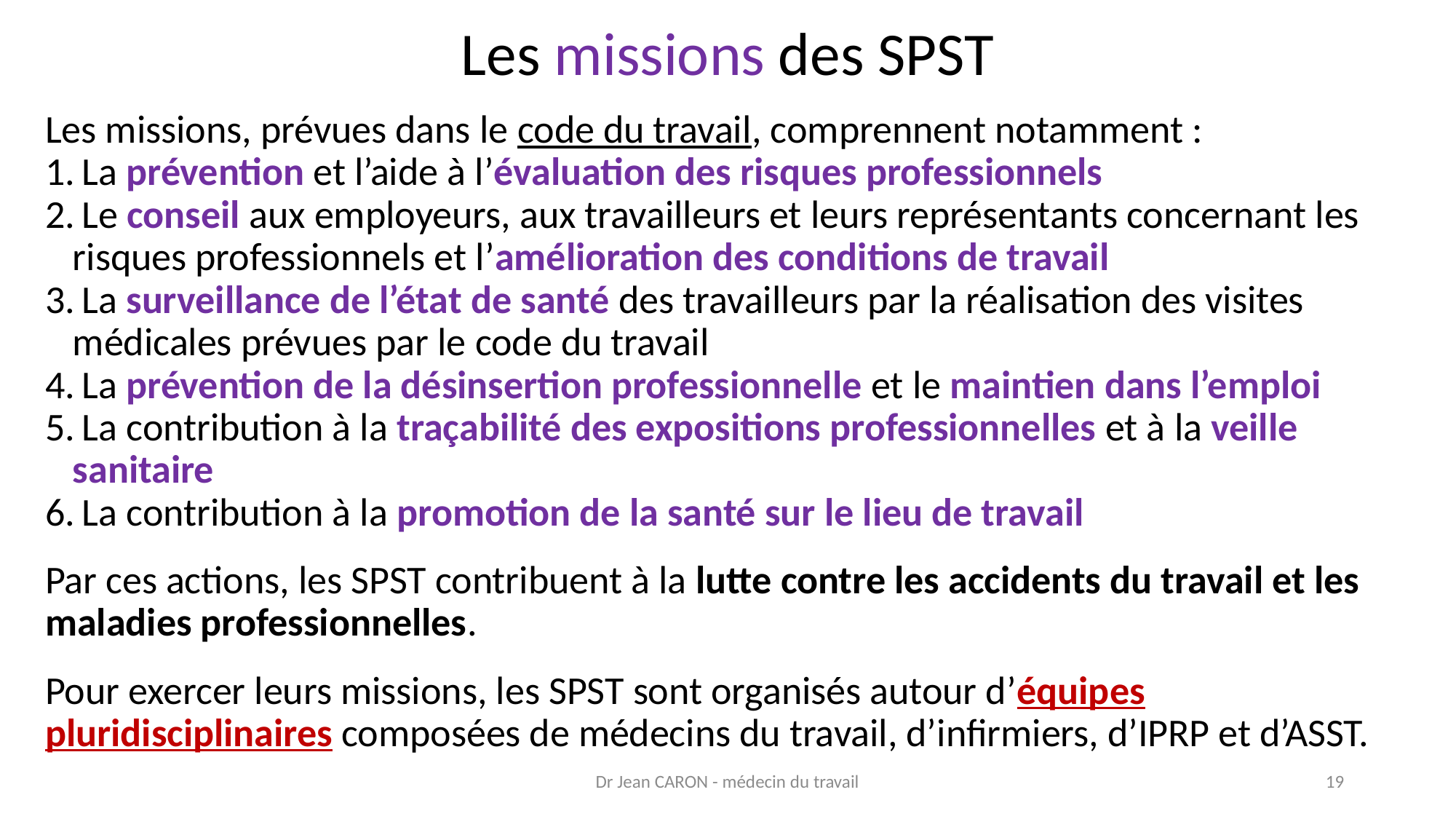

# Les missions des SPST
Les missions, prévues dans le code du travail, comprennent notamment :
 La prévention et l’aide à l’évaluation des risques professionnels
 Le conseil aux employeurs, aux travailleurs et leurs représentants concernant les risques professionnels et l’amélioration des conditions de travail
 La surveillance de l’état de santé des travailleurs par la réalisation des visites médicales prévues par le code du travail
 La prévention de la désinsertion professionnelle et le maintien dans l’emploi
 La contribution à la traçabilité des expositions professionnelles et à la veille sanitaire
 La contribution à la promotion de la santé sur le lieu de travail
Par ces actions, les SPST contribuent à la lutte contre les accidents du travail et les maladies professionnelles.
Pour exercer leurs missions, les SPST sont organisés autour d’équipes pluridisciplinaires composées de médecins du travail, d’infirmiers, d’IPRP et d’ASST.
Dr Jean CARON - médecin du travail
19